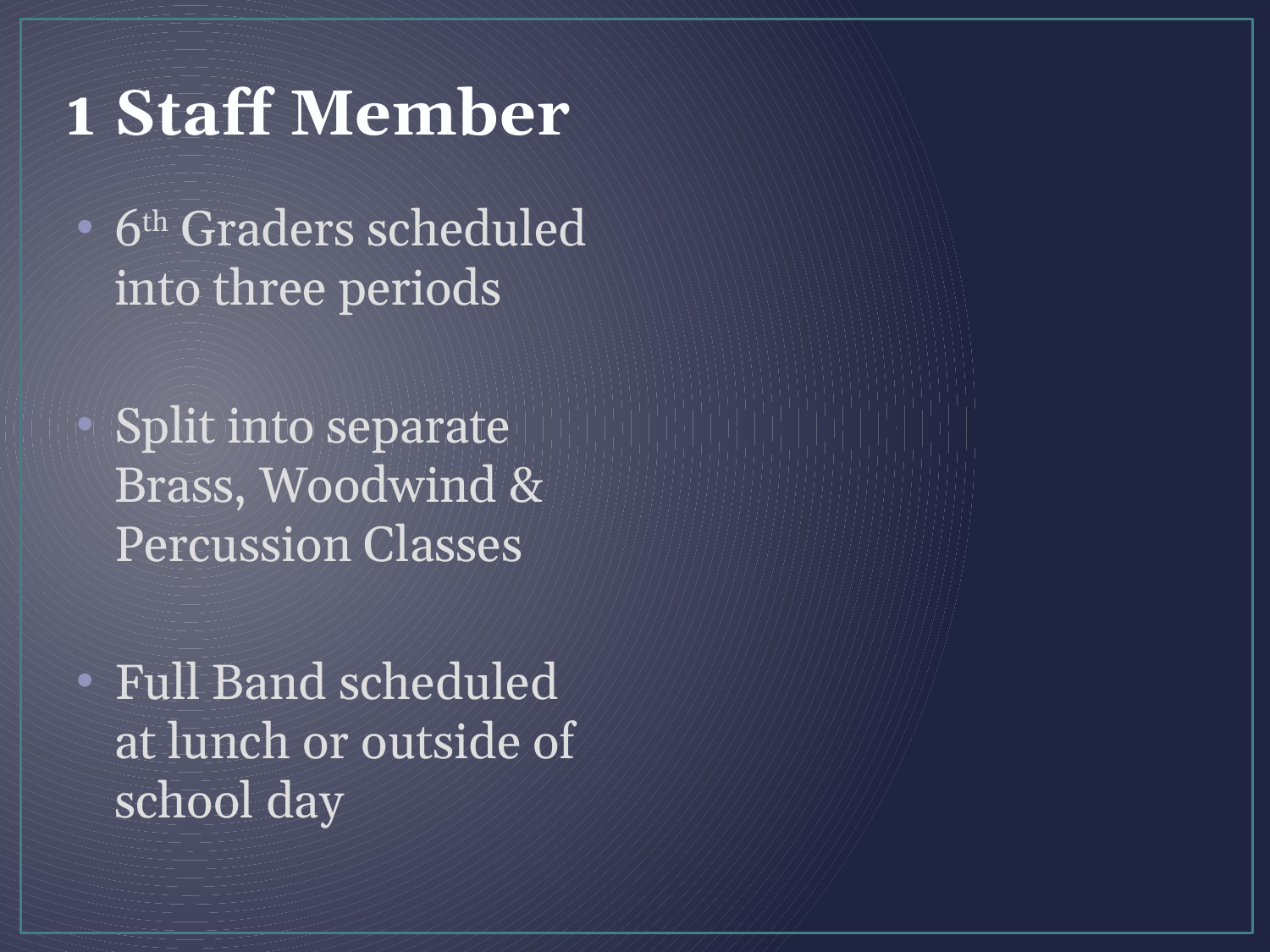

# 1 Staff Member

6th Graders scheduled into three periods

Split into separate Brass, Woodwind & Percussion Classes

Full Band scheduled at lunch or outside of school day